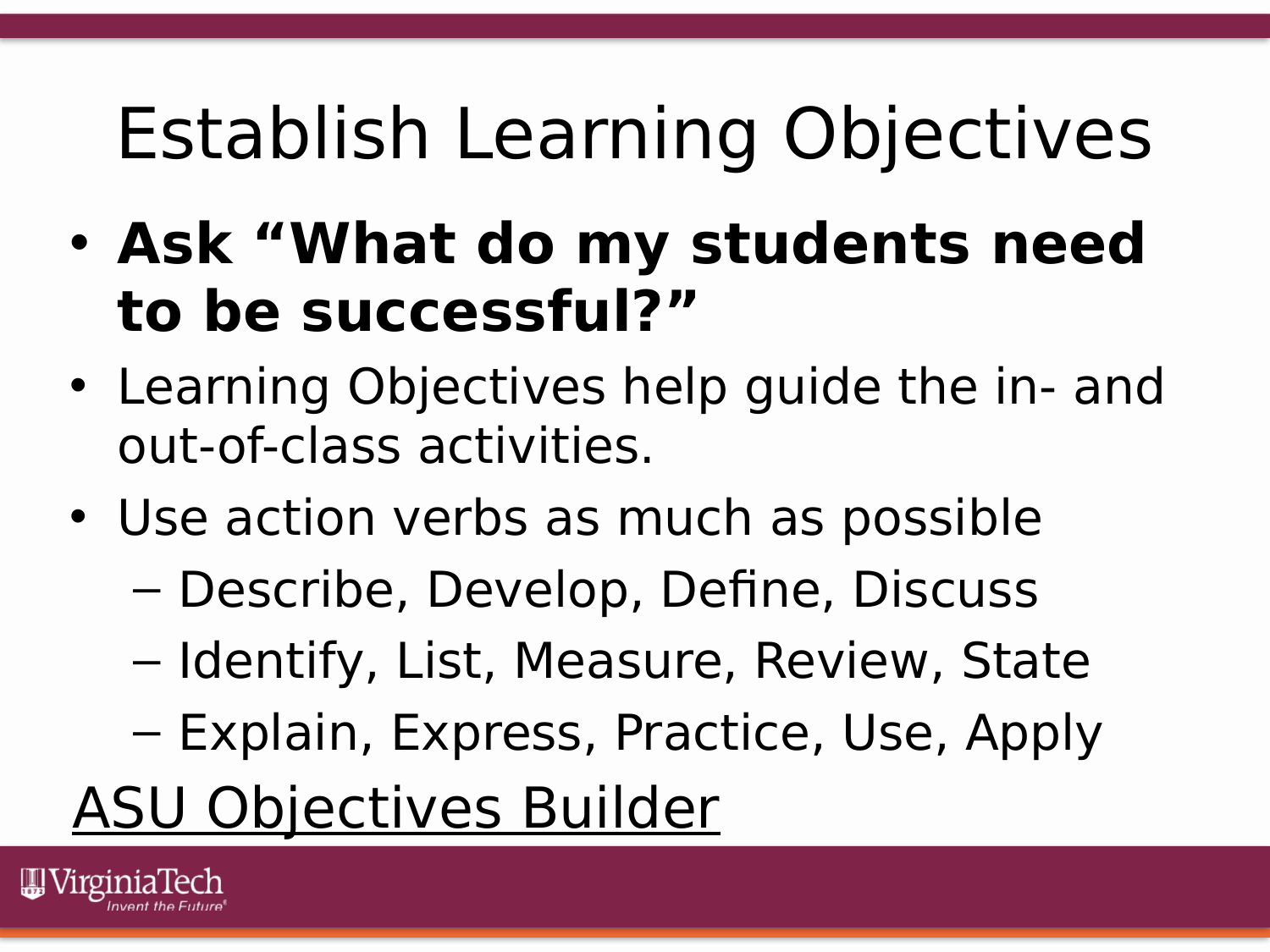

# Establish Learning Objectives
Ask “What do my students need to be successful?”
Learning Objectives help guide the in- and out-of-class activities.
Use action verbs as much as possible
Describe, Develop, Define, Discuss
Identify, List, Measure, Review, State
Explain, Express, Practice, Use, Apply
ASU Objectives Builder